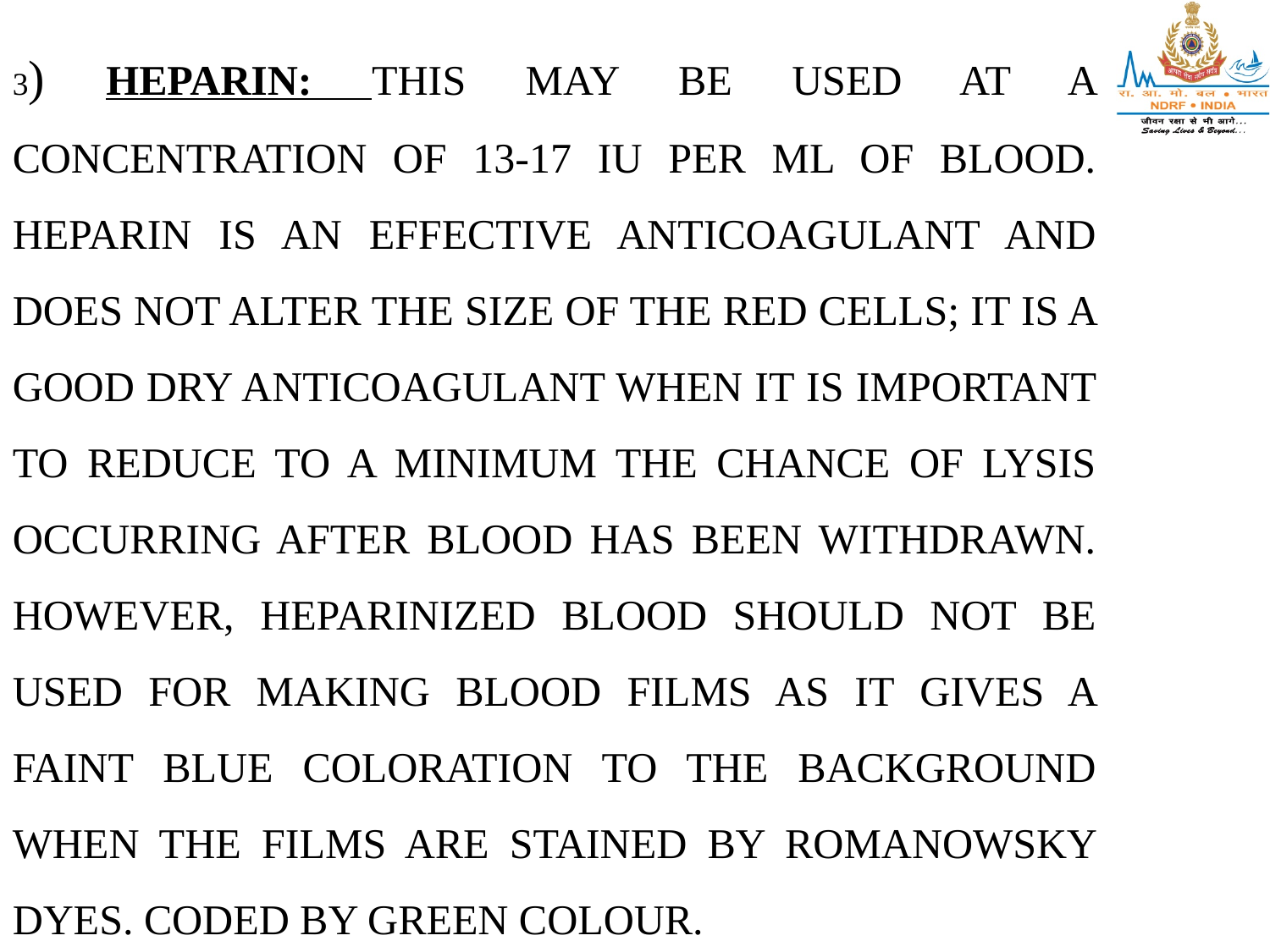

3) HEPARIN: THIS MAY BE USED AT A CONCENTRATION OF 13-17 IU PER ML OF BLOOD. HEPARIN IS AN EFFECTIVE ANTICOAGULANT AND DOES NOT ALTER THE SIZE OF THE RED CELLS; IT IS A GOOD DRY ANTICOAGULANT WHEN IT IS IMPORTANT TO REDUCE TO A MINIMUM THE CHANCE OF LYSIS OCCURRING AFTER BLOOD HAS BEEN WITHDRAWN. HOWEVER, HEPARINIZED BLOOD SHOULD NOT BE USED FOR MAKING BLOOD FILMS AS IT GIVES A FAINT BLUE COLORATION TO THE BACKGROUND WHEN THE FILMS ARE STAINED BY ROMANOWSKY DYES. CODED BY GREEN COLOUR.